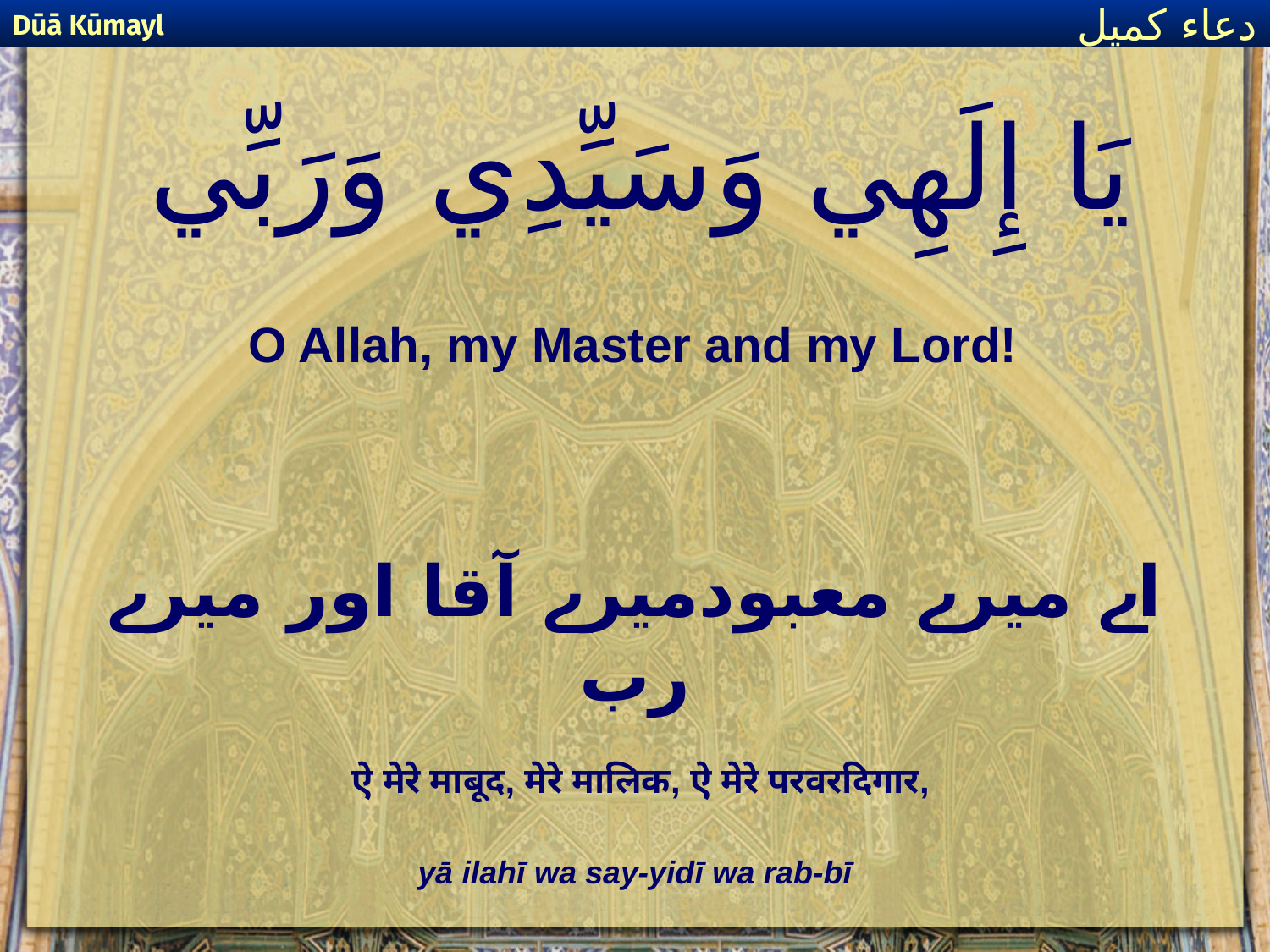

Dūā Kūmayl
دعاء كميل
# يَا إِلَهِي وَسَيِّدِي وَرَبِّي
O Allah, my Master and my Lord!
اے میرے معبودمیرے آقا اور میرے رب
ऐ मेरे माबूद, मेरे मालिक, ऐ मेरे परवरदिगार,
yā ilahī wa say-yidī wa rab-bī